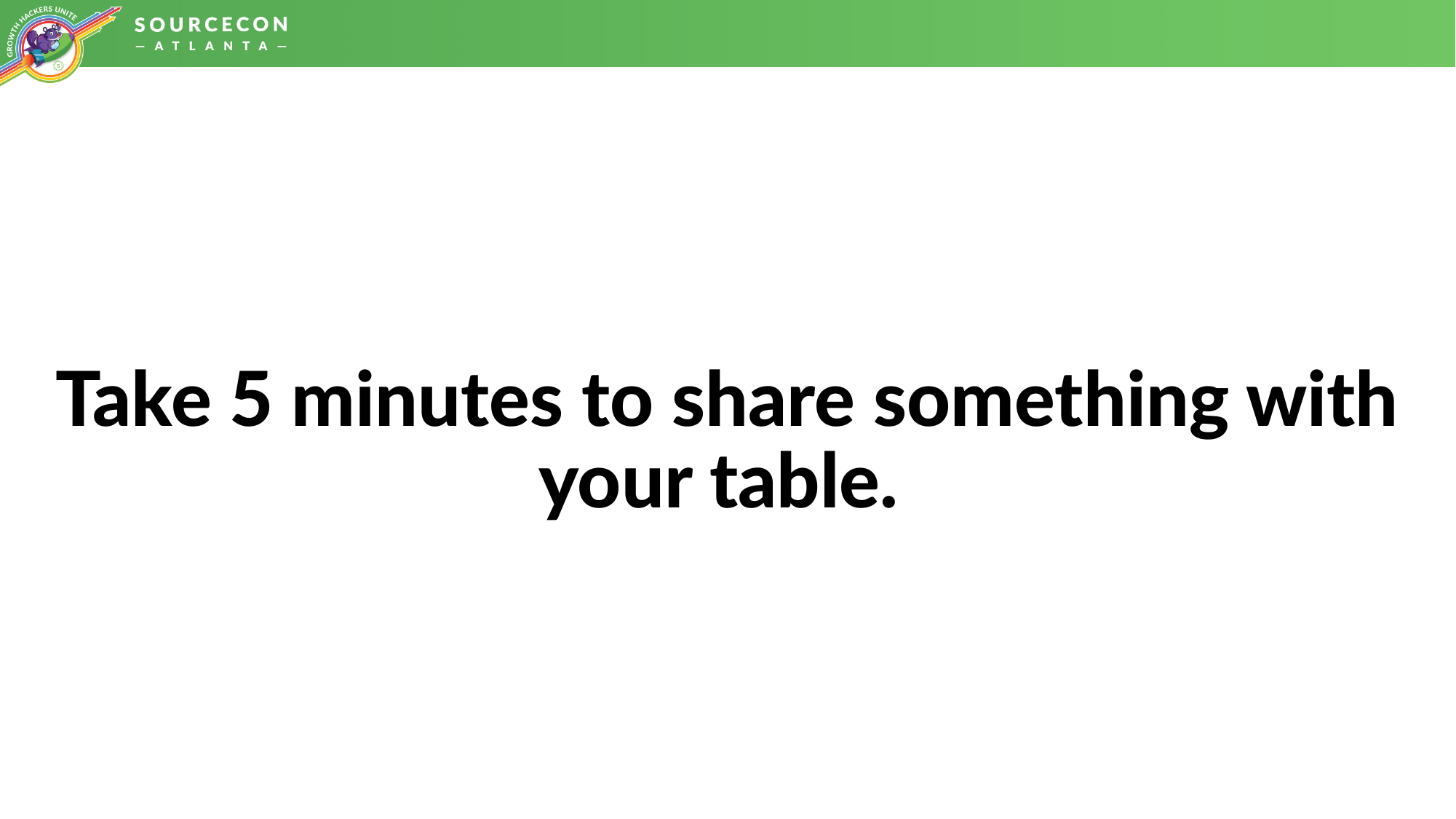

# Take 5 minutes to share something with your table.